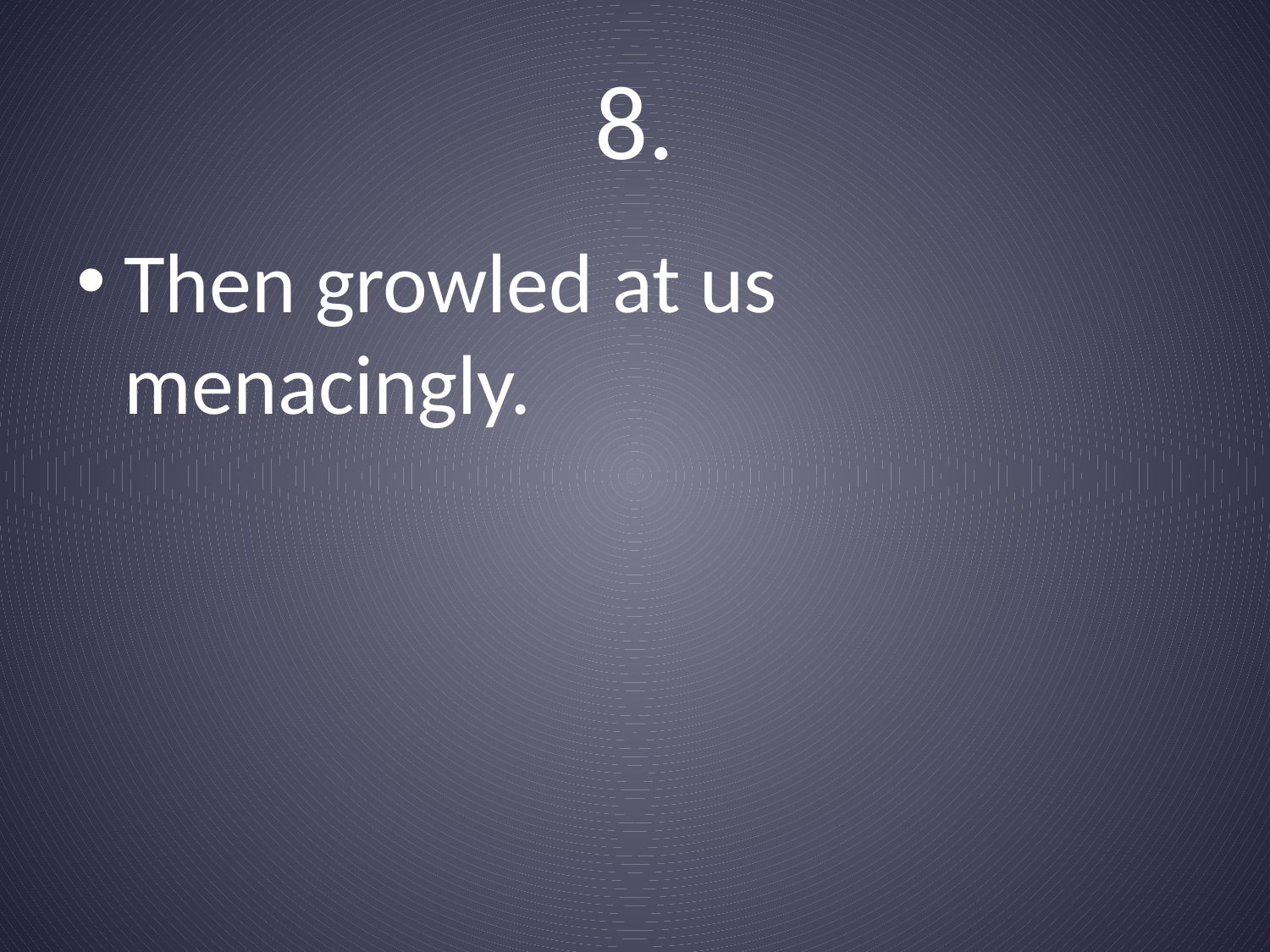

# 8.
Then growled at us menacingly.